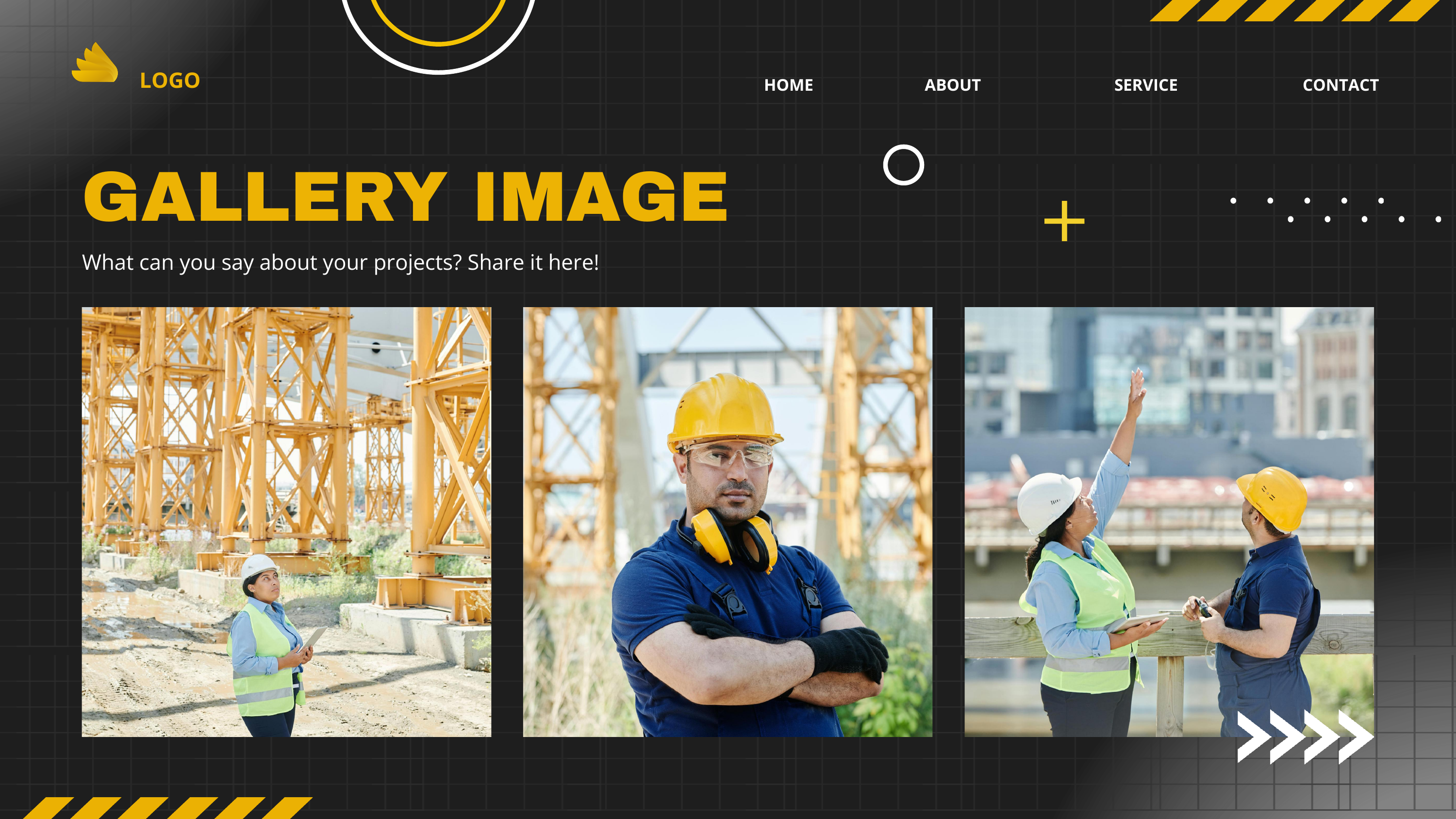

LOGO
HOME
ABOUT
SERVICE
CONTACT

GALLERY IMAGE

What can you say about your projects? Share it here!